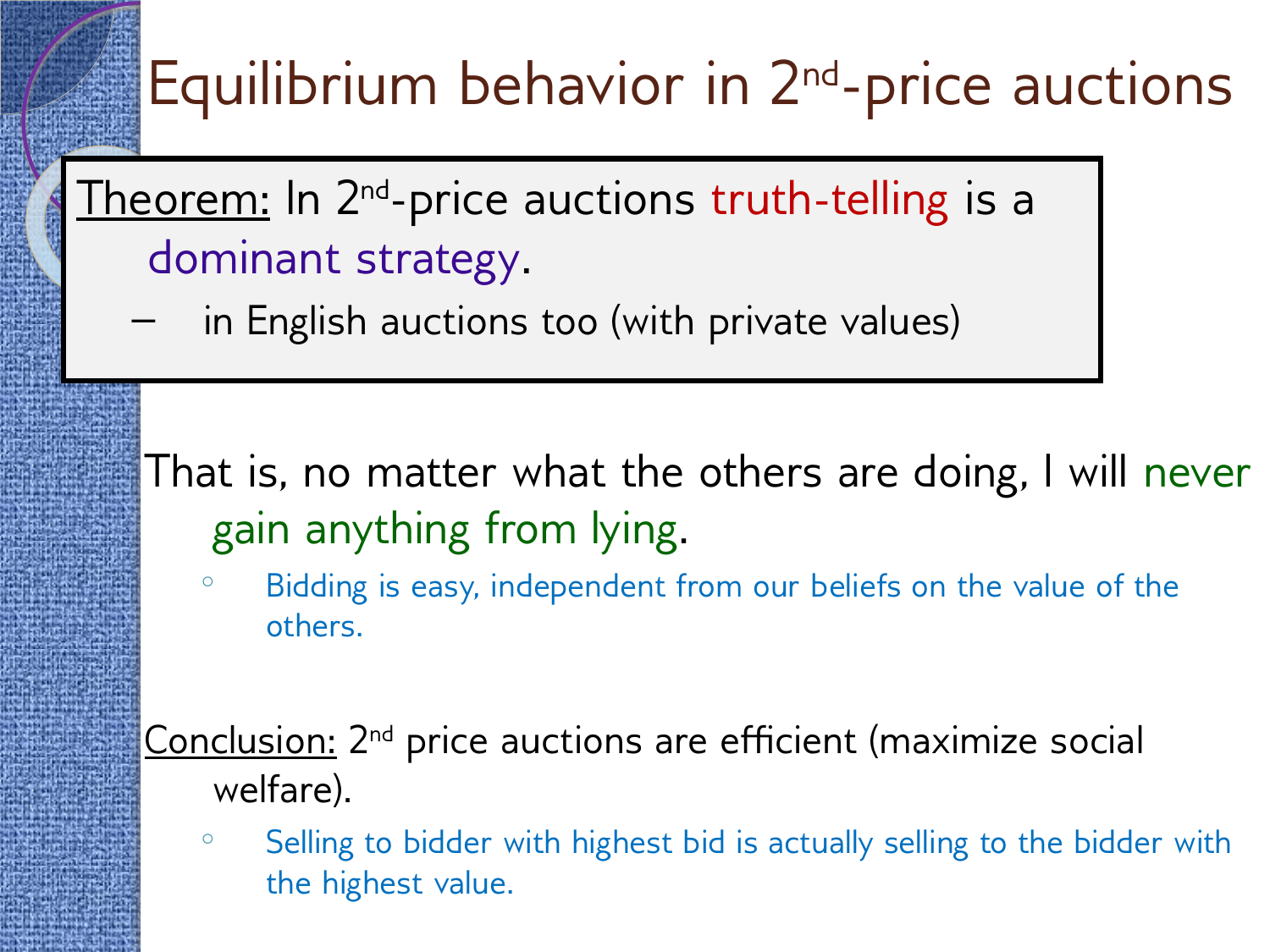

# Equilibrium behavior in 2nd-price auctions
Theorem: In 2nd-price auctions truth-telling is a dominant strategy.
in English auctions too (with private values)

That is, no matter what the others are doing, I will never gain anything from lying.
Bidding is easy, independent from our beliefs on the value of the others.

Conclusion: 2nd price auctions are efficient (maximize social welfare).
Selling to bidder with highest bid is actually selling to the bidder with the highest value.